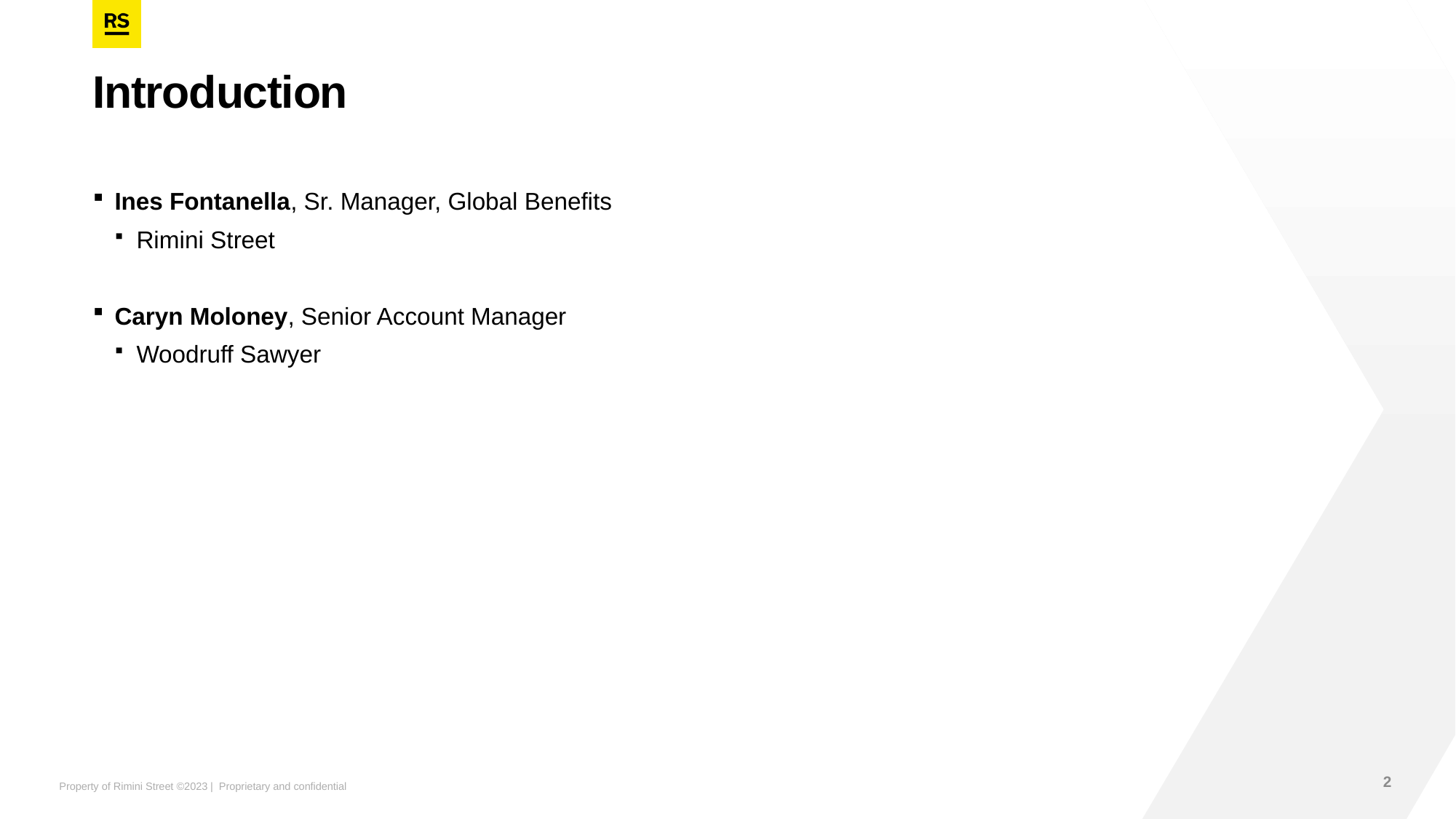

# Introduction
Ines Fontanella, Sr. Manager, Global Benefits
Rimini Street

Caryn Moloney, Senior Account Manager
Woodruff Sawyer
2